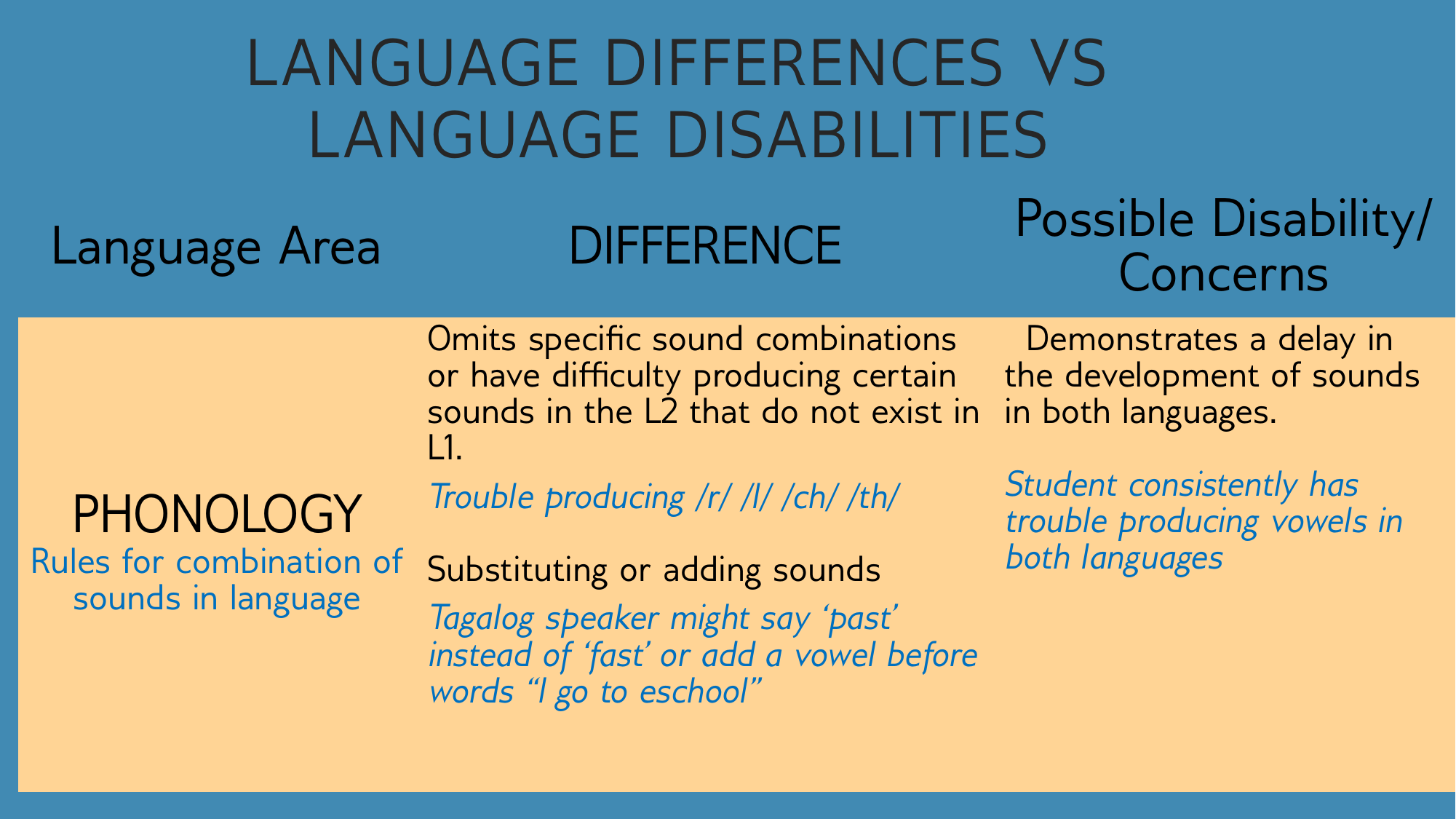

LANGUAGE DIFFERENCES VS
LANGUAGE DISABILITIES
| Language Area | DIFFERENCE | Possible Disability/ Concerns |
| --- | --- | --- |
| PHONOLOGY Rules for combination of sounds in language | Omits specific sound combinations or have difficulty producing certain sounds in the L2 that do not exist in L1. Trouble producing /r/ /l/ /ch/ /th/ Substituting or adding sounds Tagalog speaker might say ‘past’ instead of ‘fast’ or add a vowel before words “I go to eschool” | Demonstrates a delay in the development of sounds in both languages. Student consistently has trouble producing vowels in both languages |